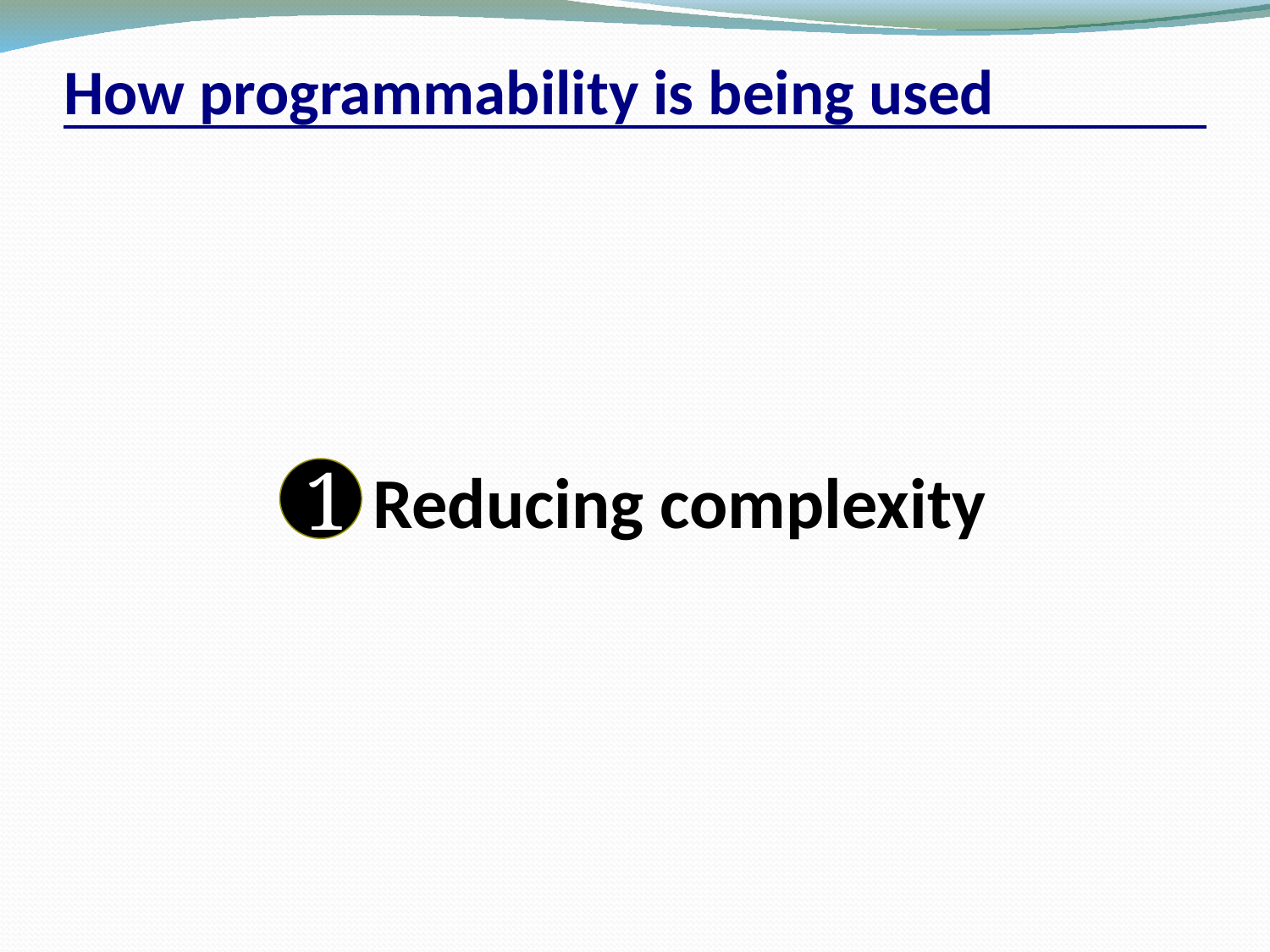

# How programmability is being used

     Reducing complexity
1